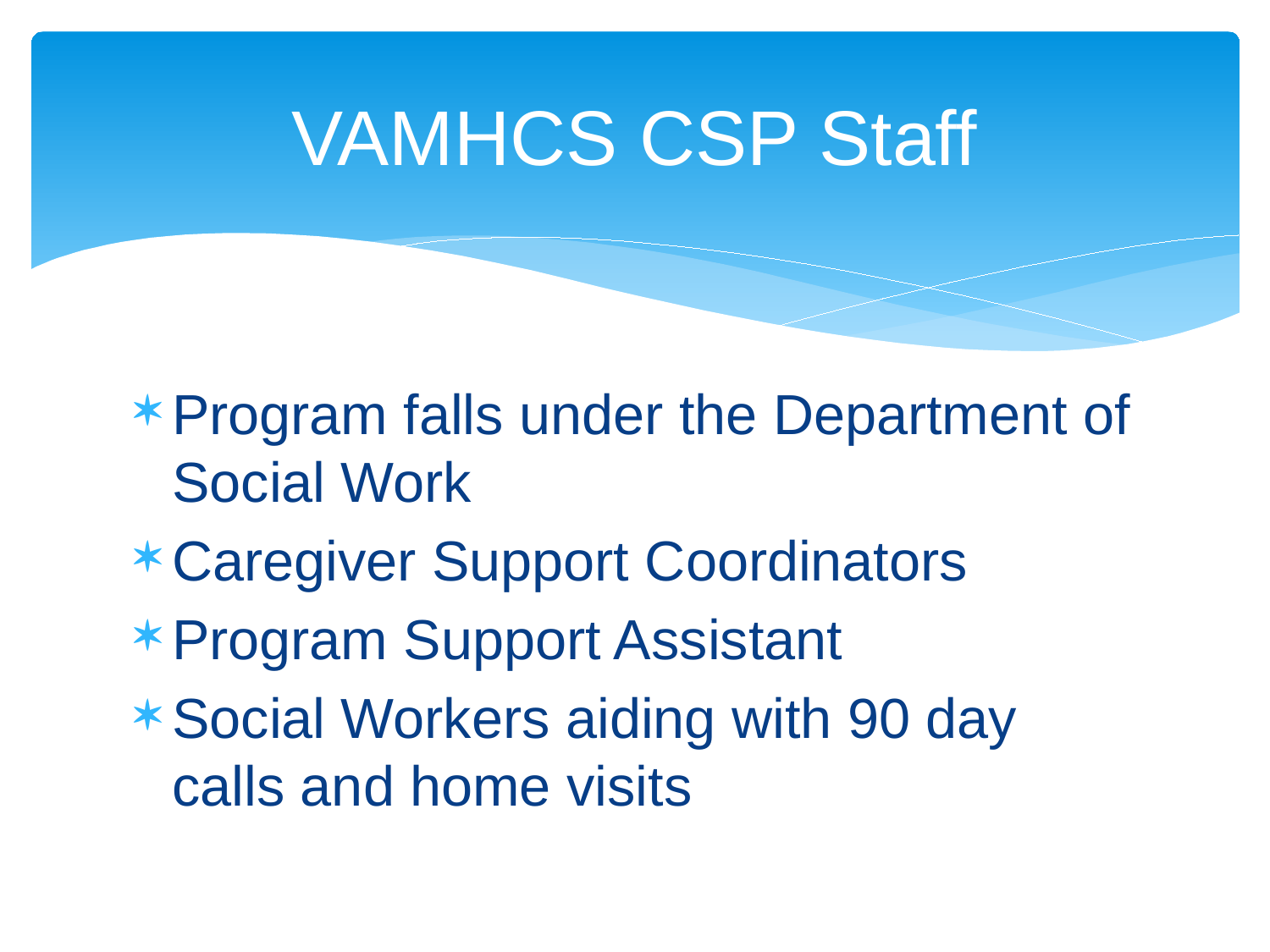

# VAMHCS CSP Staff
Program falls under the Department of Social Work
Caregiver Support Coordinators
Program Support Assistant
Social Workers aiding with 90 day calls and home visits